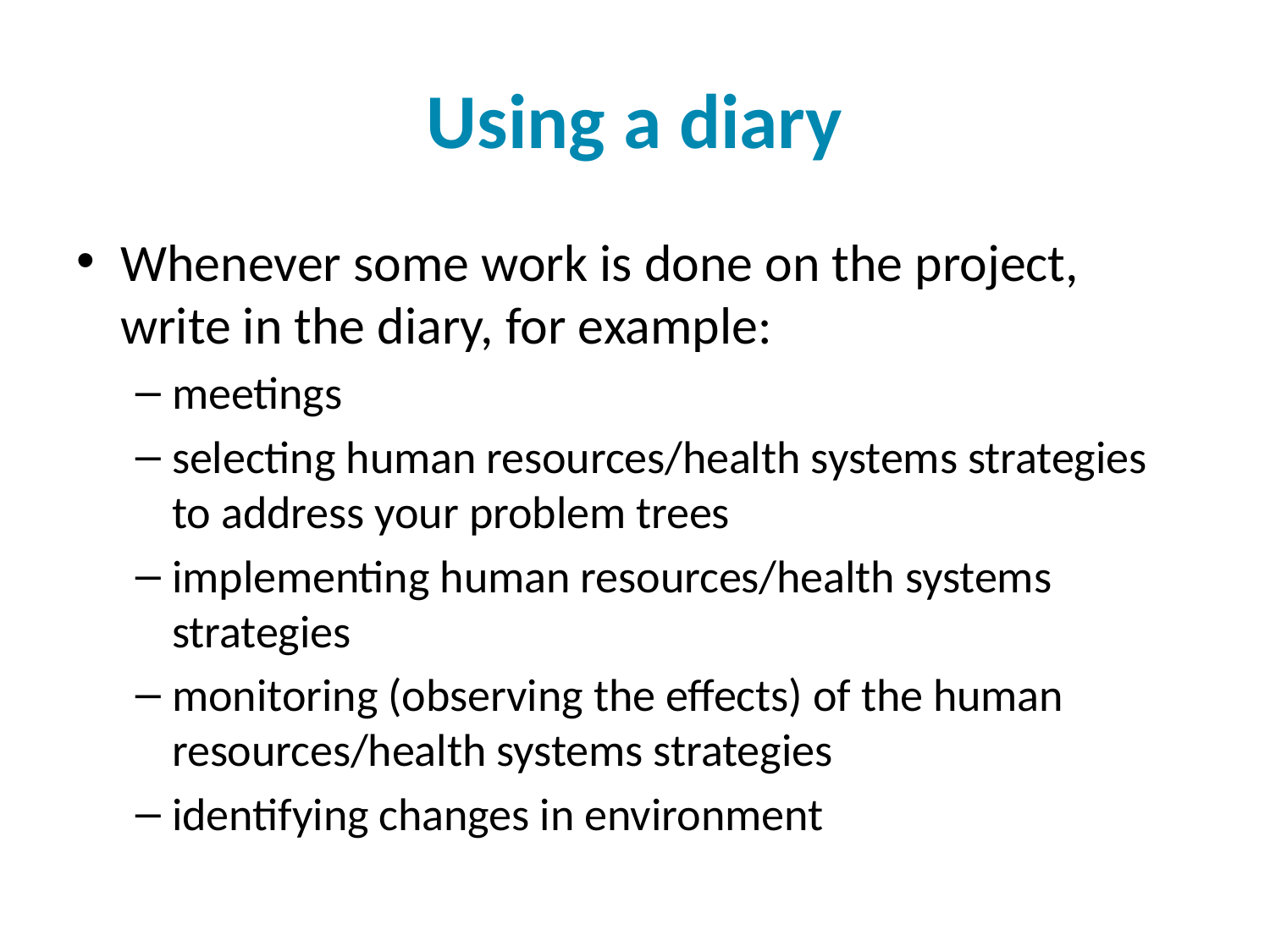

# Using a diary
Whenever some work is done on the project, write in the diary, for example:
meetings
selecting human resources/health systems strategies to address your problem trees
implementing human resources/health systems strategies
monitoring (observing the effects) of the human resources/health systems strategies
identifying changes in environment